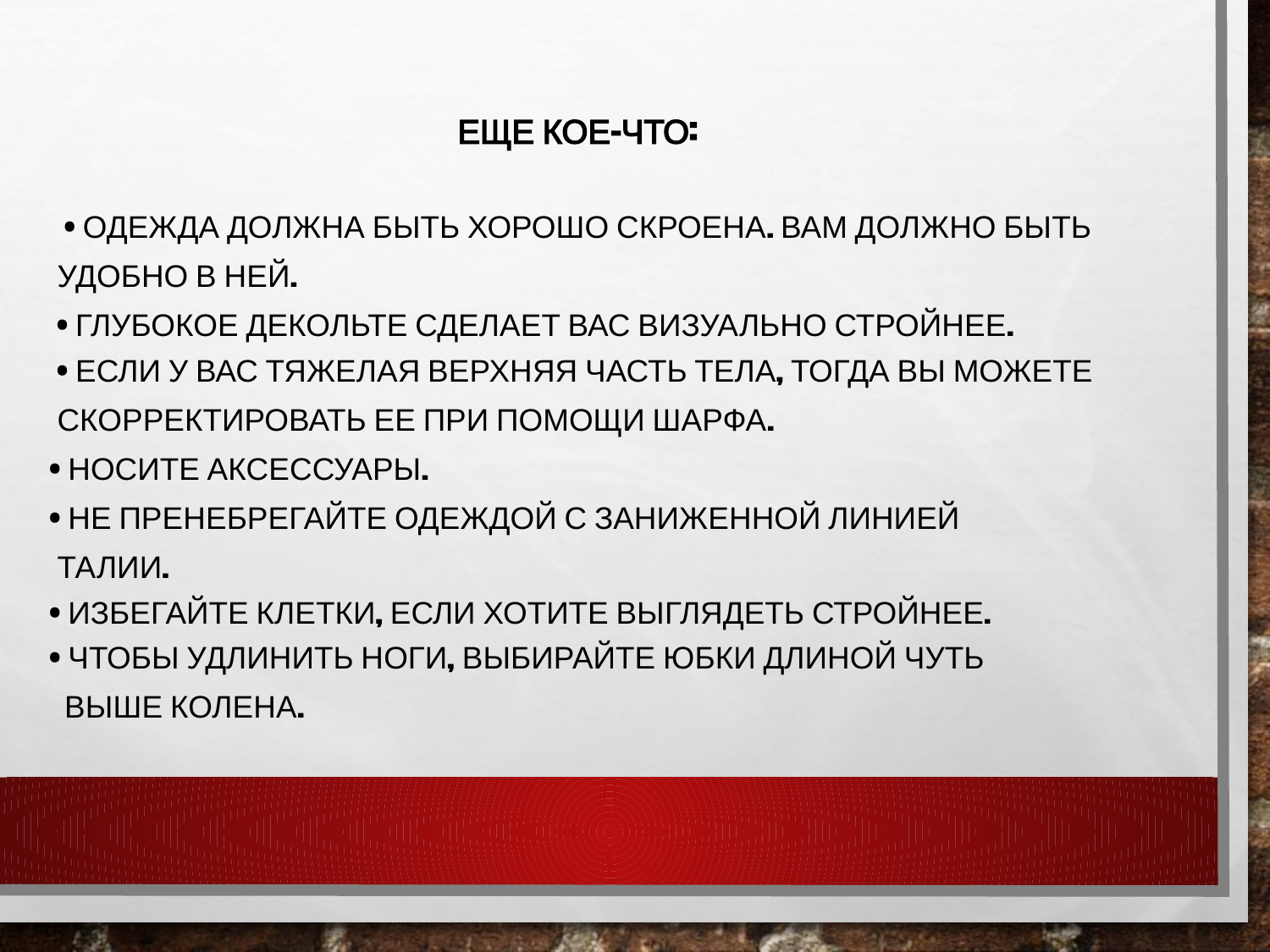

Еще кое-что:
       • Одежда должна быть хорошо скроена. Вам должно быть
      удобно в ней.
      • Глубокое декольте сделает вас визуально стройнее.
      • Если у вас тяжелая верхняя часть тела, тогда вы можете
      скорректировать ее при помощи шарфа.
     • Носите аксессуары.
     • Не пренебрегайте одеждой с заниженной линией
      талии.
     • Избегайте клетки, если хотите выглядеть стройнее.
     • Чтобы удлинить ноги, выбирайте юбки длиной чуть
       выше колена.